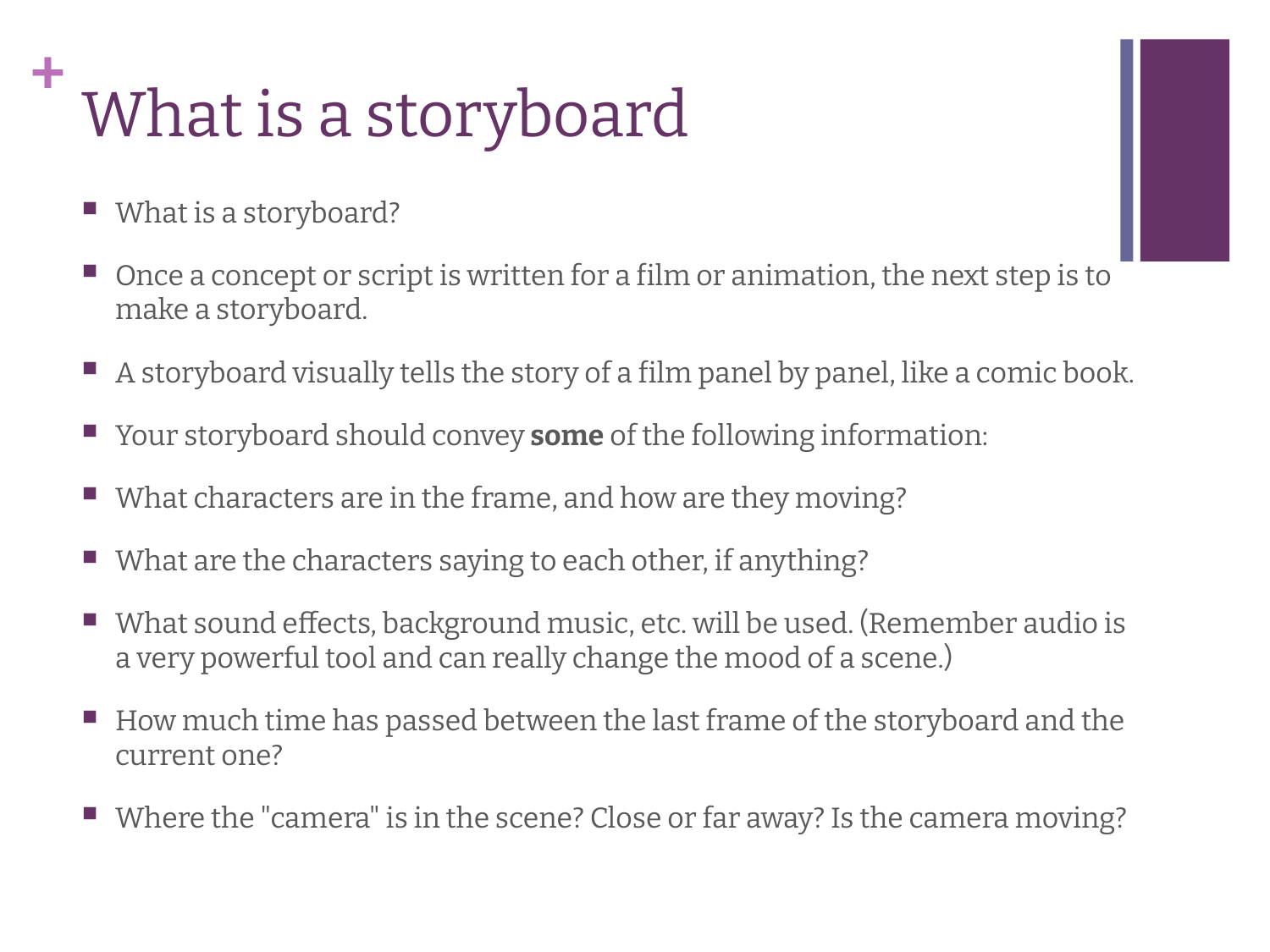

# What is a storyboard
What is a storyboard?
Once a concept or script is written for a film or animation, the next step is to make a storyboard.
A storyboard visually tells the story of a film panel by panel, like a comic book.
Your storyboard should convey some of the following information:
What characters are in the frame, and how are they moving?
What are the characters saying to each other, if anything?
What sound effects, background music, etc. will be used. (Remember audio is a very powerful tool and can really change the mood of a scene.)
How much time has passed between the last frame of the storyboard and the current one?
Where the "camera" is in the scene? Close or far away? Is the camera moving?